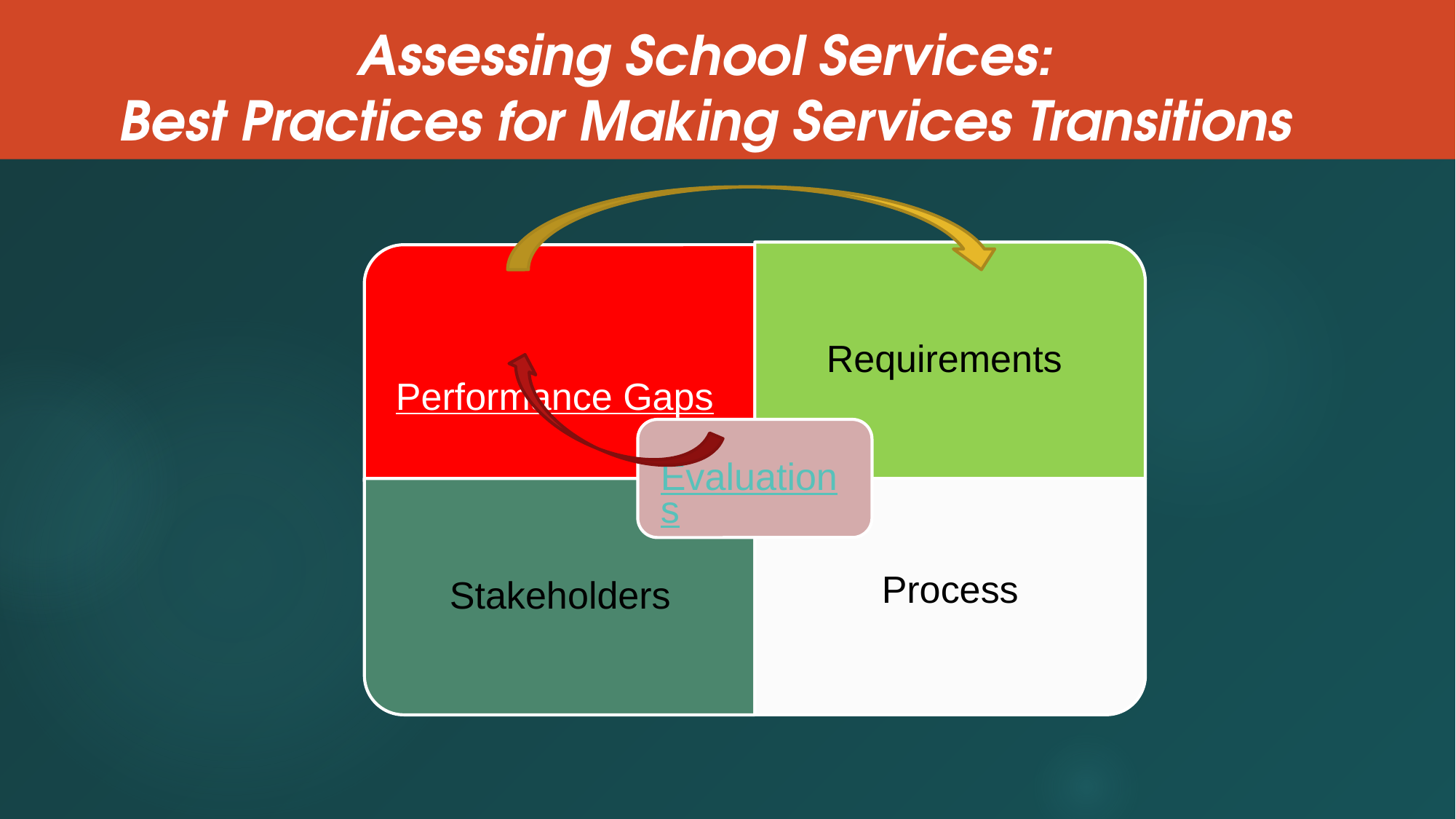

Assessing School Services:
Best Practices for Making Services Transitions

Performance Gaps
Requirements
Stakeholders
Process
Evaluations